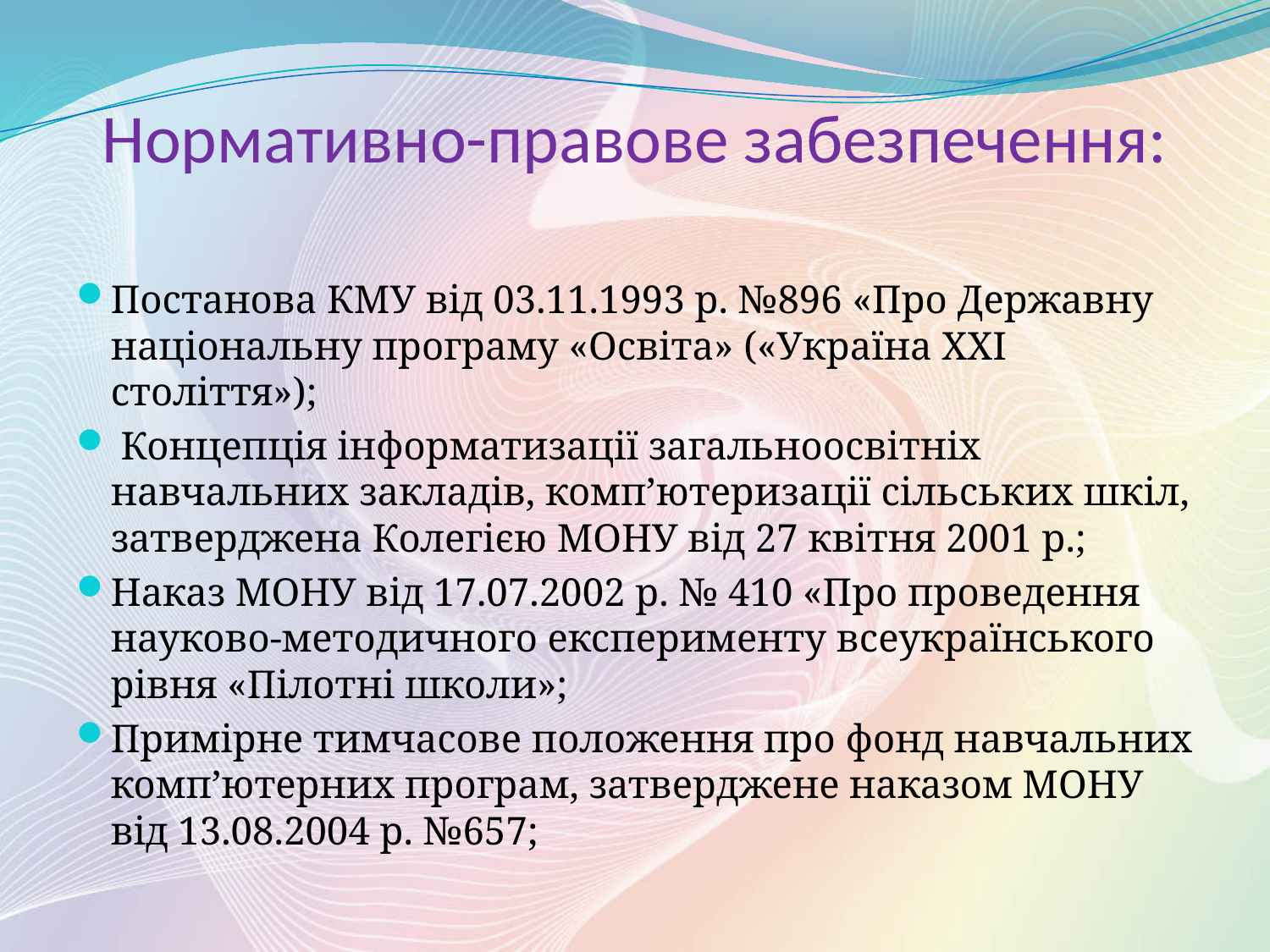

# Нормативно-правове забезпечення:
Постанова КМУ від 03.11.1993 р. №896 «Про Державну національну програму «Освіта» («Україна ХХІ століття»);
 Концепція інформатизації загальноосвітніх навчальних закладів, комп’ютеризації сільських шкіл, затверджена Колегією МОНУ від 27 квітня 2001 р.;
Наказ МОНУ від 17.07.2002 р. № 410 «Про проведення науково-методичного експерименту всеукраїнського рівня «Пілотні школи»;
Примірне тимчасове положення про фонд навчальних комп’ютерних програм, затверджене наказом МОНУ від 13.08.2004 р. №657;